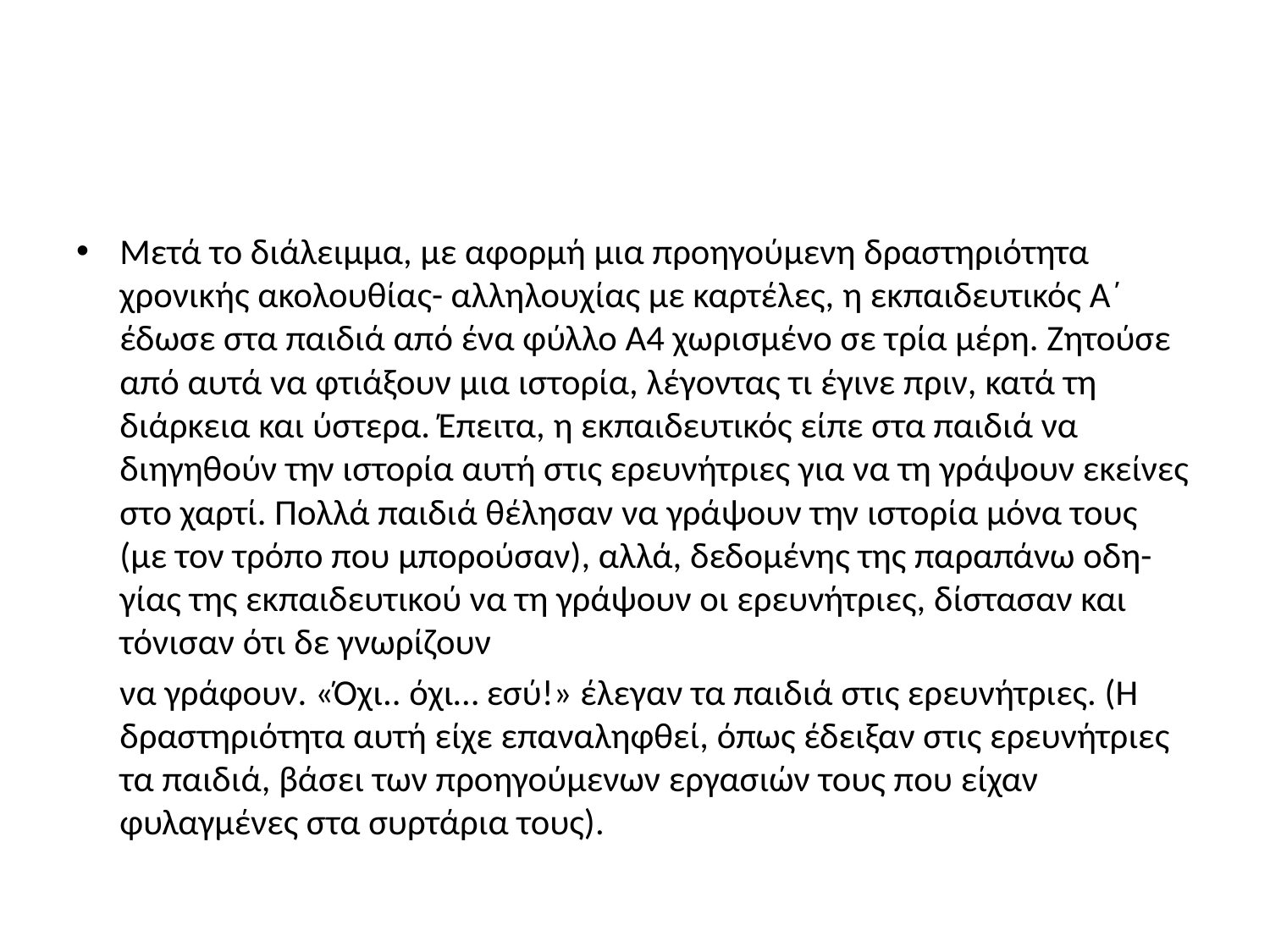

#
Μετά το διάλειμμα, με αφορμή μια προηγούμενη δραστηριότητα χρονικής ακολουθίας- αλληλουχίας με καρτέλες, η εκπαιδευτικός Α΄ έδωσε στα παιδιά από ένα φύλλο Α4 χωρισμένο σε τρία μέρη. Ζητούσε από αυτά να φτιάξουν μια ιστορία, λέγοντας τι έγινε πριν, κατά τη διάρκεια και ύστερα. Έπειτα, η εκπαιδευτικός είπε στα παιδιά να διηγηθούν την ιστορία αυτή στις ερευνήτριες για να τη γράψουν εκείνες στο χαρτί. Πολλά παιδιά θέλησαν να γράψουν την ιστορία μόνα τους (με τον τρόπο που μπορούσαν), αλλά, δεδομένης της παραπάνω οδη-γίας της εκπαιδευτικού να τη γράψουν οι ερευνήτριες, δίστασαν και τόνισαν ότι δε γνωρίζουν
 	να γράφουν. «Όχι.. όχι… εσύ!» έλεγαν τα παιδιά στις ερευνήτριες. (Η δραστηριότητα αυτή είχε επαναληφθεί, όπως έδειξαν στις ερευνήτριες τα παιδιά, βάσει των προηγούμενων εργασιών τους που είχαν φυλαγμένες στα συρτάρια τους).